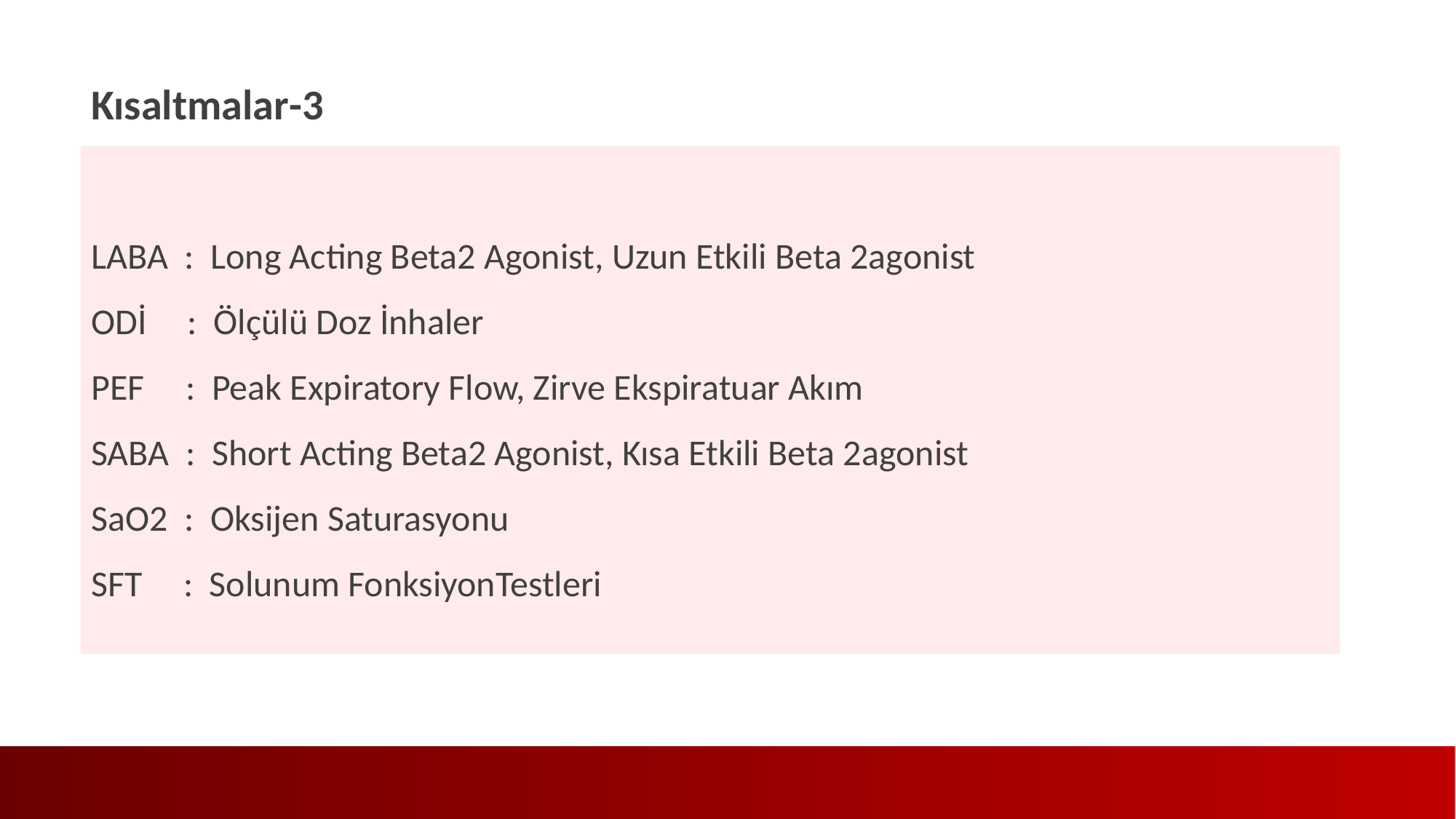

Kısaltmalar-3

LABA  :  Long Acting Beta2 Agonist, Uzun Etkili Beta 2agonist
ODİ     :  Ölçülü Doz İnhaler
PEF     :  Peak Expiratory Flow, Zirve Ekspiratuar Akım
SABA  :  Short Acting Beta2 Agonist, Kısa Etkili Beta 2agonist
SaO2  :  Oksijen Saturasyonu
SFT     :  Solunum FonksiyonTestleri